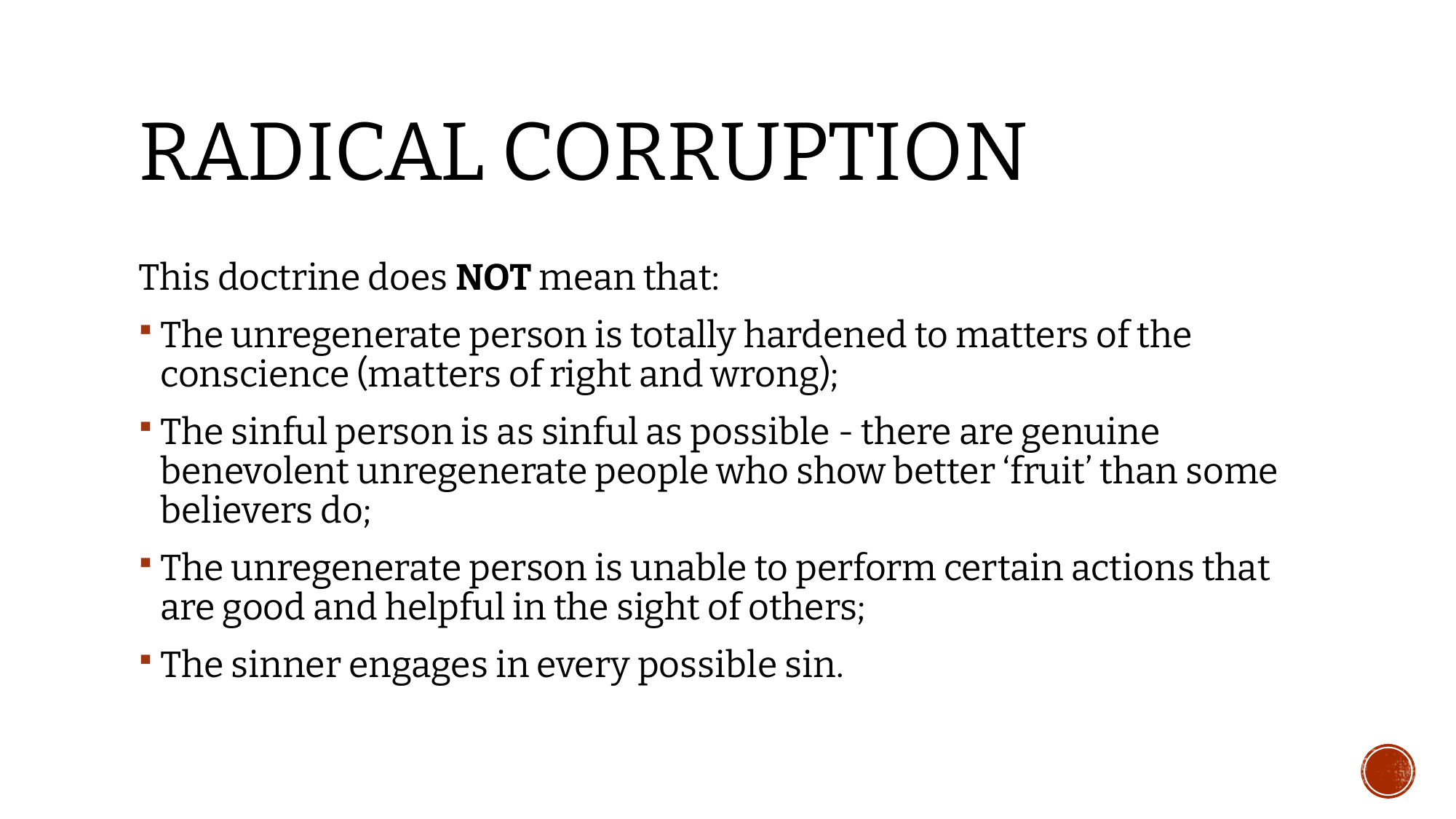

# Radical corruption
This doctrine does NOT mean that:
The unregenerate person is totally hardened to matters of the conscience (matters of right and wrong);
The sinful person is as sinful as possible - there are genuine benevolent unregenerate people who show better ‘fruit’ than some believers do;
The unregenerate person is unable to perform certain actions that are good and helpful in the sight of others;
The sinner engages in every possible sin.